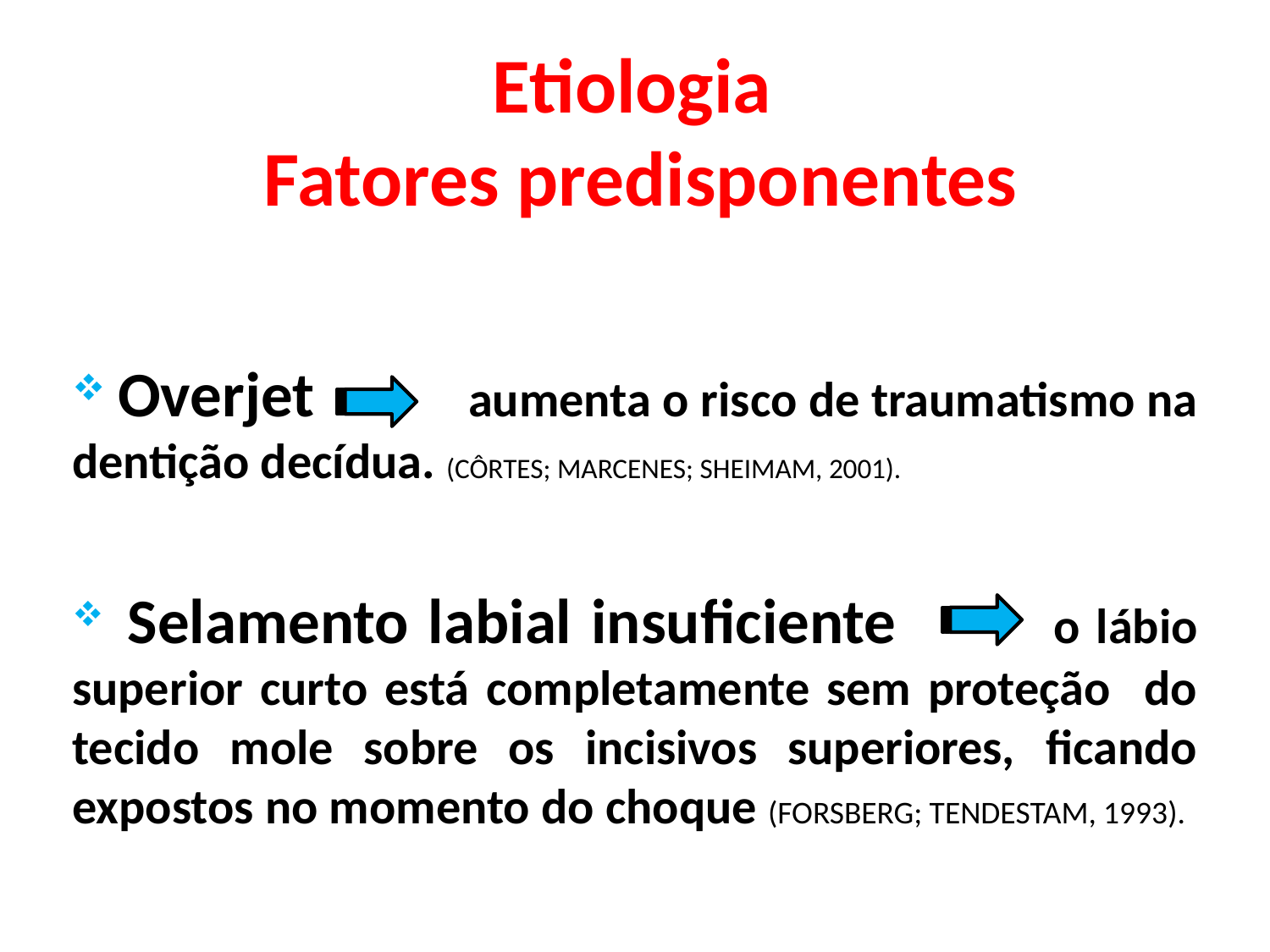

# Etiologia Fatores predisponentes
 Overjet               aumenta o risco de traumatismo na dentição decídua. (Côrtes; Marcenes; Sheimam, 2001).

  Selamento labial insuficiente        o lábio superior curto está completamente sem proteção  do tecido mole sobre os incisivos superiores, ficando expostos no momento do choque (FORSBERG; TENDESTAM, 1993).